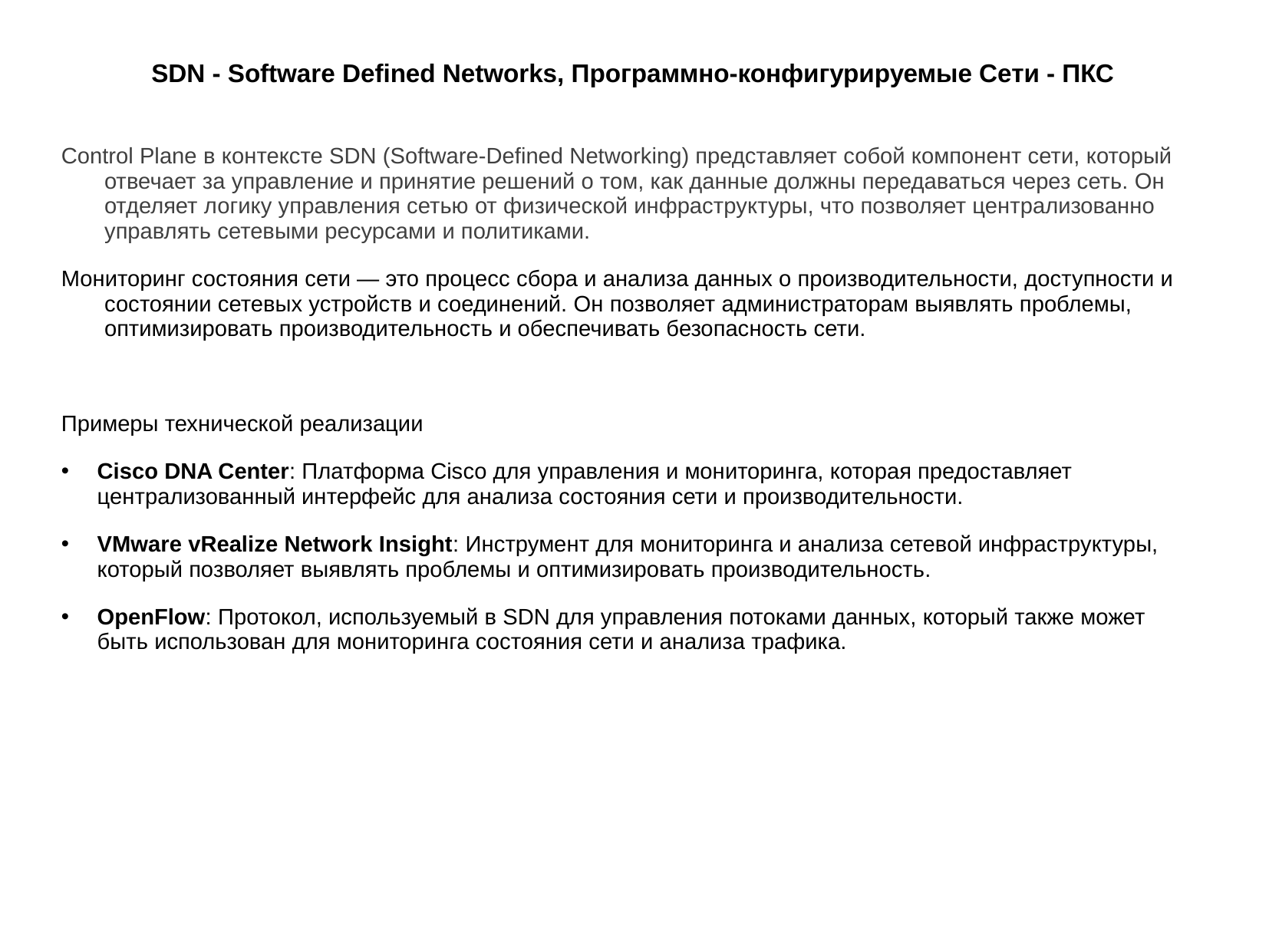

# SDN - Software Defined Networks, Программно-конфигурируемые Сети - ПКС

Control Plane в контексте SDN (Software-Defined Networking) представляет собой компонент сети, который отвечает за управление и принятие решений о том, как данные должны передаваться через сеть. Он отделяет логику управления сетью от физической инфраструктуры, что позволяет централизованно управлять сетевыми ресурсами и политиками.
Мониторинг состояния сети — это процесс сбора и анализа данных о производительности, доступности и состоянии сетевых устройств и соединений. Он позволяет администраторам выявлять проблемы, оптимизировать производительность и обеспечивать безопасность сети.

Примеры технической реализации
Cisco DNA Center: Платформа Cisco для управления и мониторинга, которая предоставляет централизованный интерфейс для анализа состояния сети и производительности.
VMware vRealize Network Insight: Инструмент для мониторинга и анализа сетевой инфраструктуры, который позволяет выявлять проблемы и оптимизировать производительность.
OpenFlow: Протокол, используемый в SDN для управления потоками данных, который также может быть использован для мониторинга состояния сети и анализа трафика.